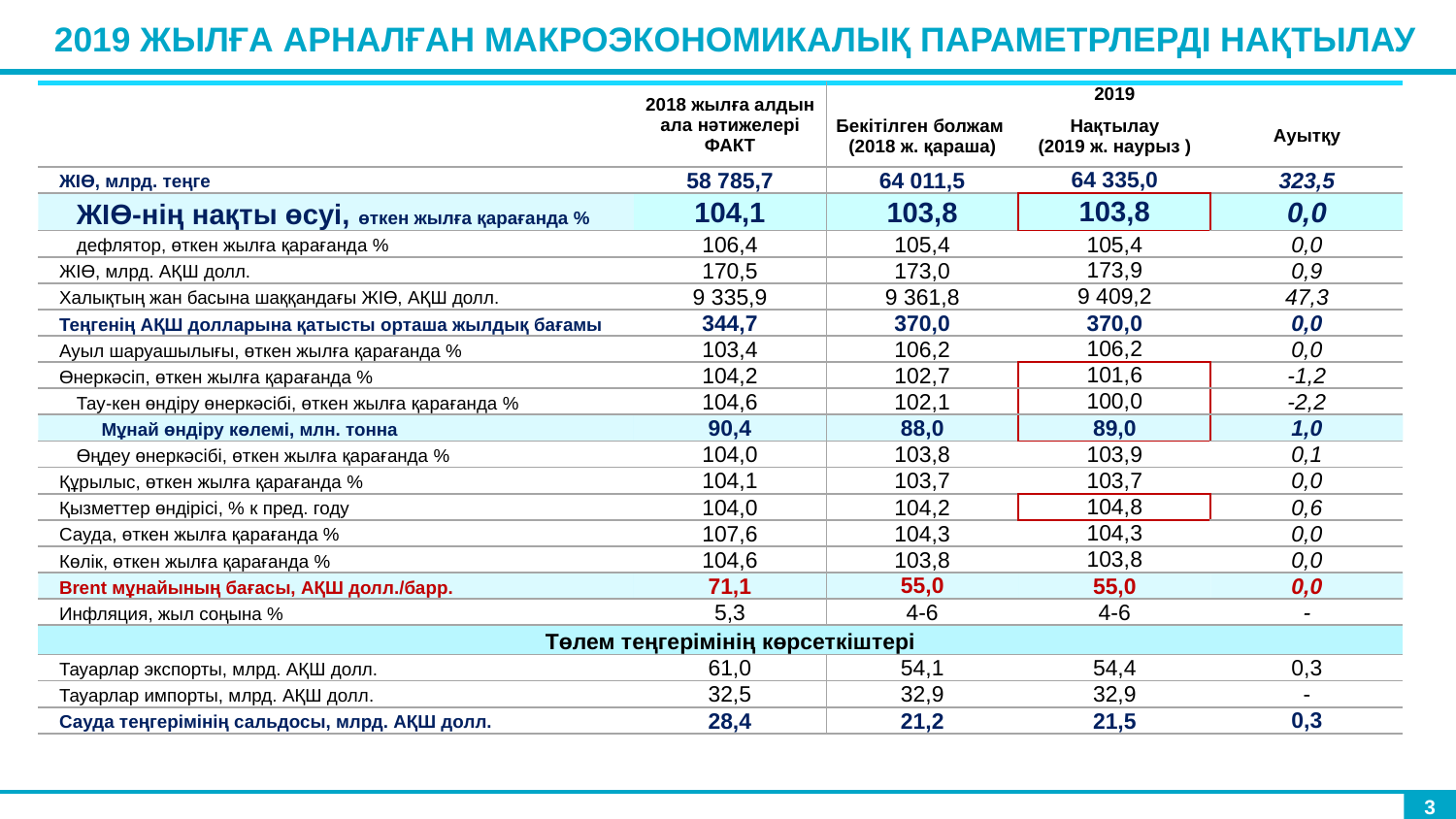

2019 жылға арналған макроэкономикалық параметрлерді нақтылау
|  | 2018 жылға алдын ала нәтижелері ФАКТ | 2019 |  |  |
| --- | --- | --- | --- | --- |
|  |  | Бекітілген болжам (2018 ж. қараша) | Нақтылау (2019 ж. наурыз ) | Ауытқу |
| ЖІӨ, млрд. теңге | 58 785,7 | 64 011,5 | 64 335,0 | 323,5 |
| ЖІӨ-нің нақты өсуі, өткен жылға қарағанда % | 104,1 | 103,8 | 103,8 | 0,0 |
| дефлятор, өткен жылға қарағанда % | 106,4 | 105,4 | 105,4 | 0,0 |
| ЖІӨ, млрд. АҚШ долл. | 170,5 | 173,0 | 173,9 | 0,9 |
| Халықтың жан басына шаққандағы ЖІӨ, АҚШ долл. | 9 335,9 | 9 361,8 | 9 409,2 | 47,3 |
| Теңгенің АҚШ долларына қатысты орташа жылдық бағамы | 344,7 | 370,0 | 370,0 | 0,0 |
| Ауыл шаруашылығы, өткен жылға қарағанда % | 103,4 | 106,2 | 106,2 | 0,0 |
| Өнеркәсіп, өткен жылға қарағанда % | 104,2 | 102,7 | 101,6 | -1,2 |
| Тау-кен өндіру өнеркәсібі, өткен жылға қарағанда % | 104,6 | 102,1 | 100,0 | -2,2 |
| Мұнай өндіру көлемі, млн. тонна | 90,4 | 88,0 | 89,0 | 1,0 |
| Өңдеу өнеркәсібі, өткен жылға қарағанда % | 104,0 | 103,8 | 103,9 | 0,1 |
| Құрылыс, өткен жылға қарағанда % | 104,1 | 103,7 | 103,7 | 0,0 |
| Қызметтер өндірісі, % к пред. году | 104,0 | 104,2 | 104,8 | 0,6 |
| Сауда, өткен жылға қарағанда % | 107,6 | 104,3 | 104,3 | 0,0 |
| Көлік, өткен жылға қарағанда % | 104,6 | 103,8 | 103,8 | 0,0 |
| Brent мұнайының бағасы, АҚШ долл./барр. | 71,1 | 55,0 | 55,0 | 0,0 |
| Инфляция, жыл соңына % | 5,3 | 4-6 | 4-6 | - |
| Төлем теңгерімінің көрсеткіштері |  |  |  |  |
| Тауарлар экспорты, млрд. АҚШ долл. | 61,0 | 54,1 | 54,4 | 0,3 |
| Тауарлар импорты, млрд. АҚШ долл. | 32,5 | 32,9 | 32,9 | - |
| Сауда теңгерімінің сальдосы, млрд. АҚШ долл. | 28,4 | 21,2 | 21,5 | 0,3 |